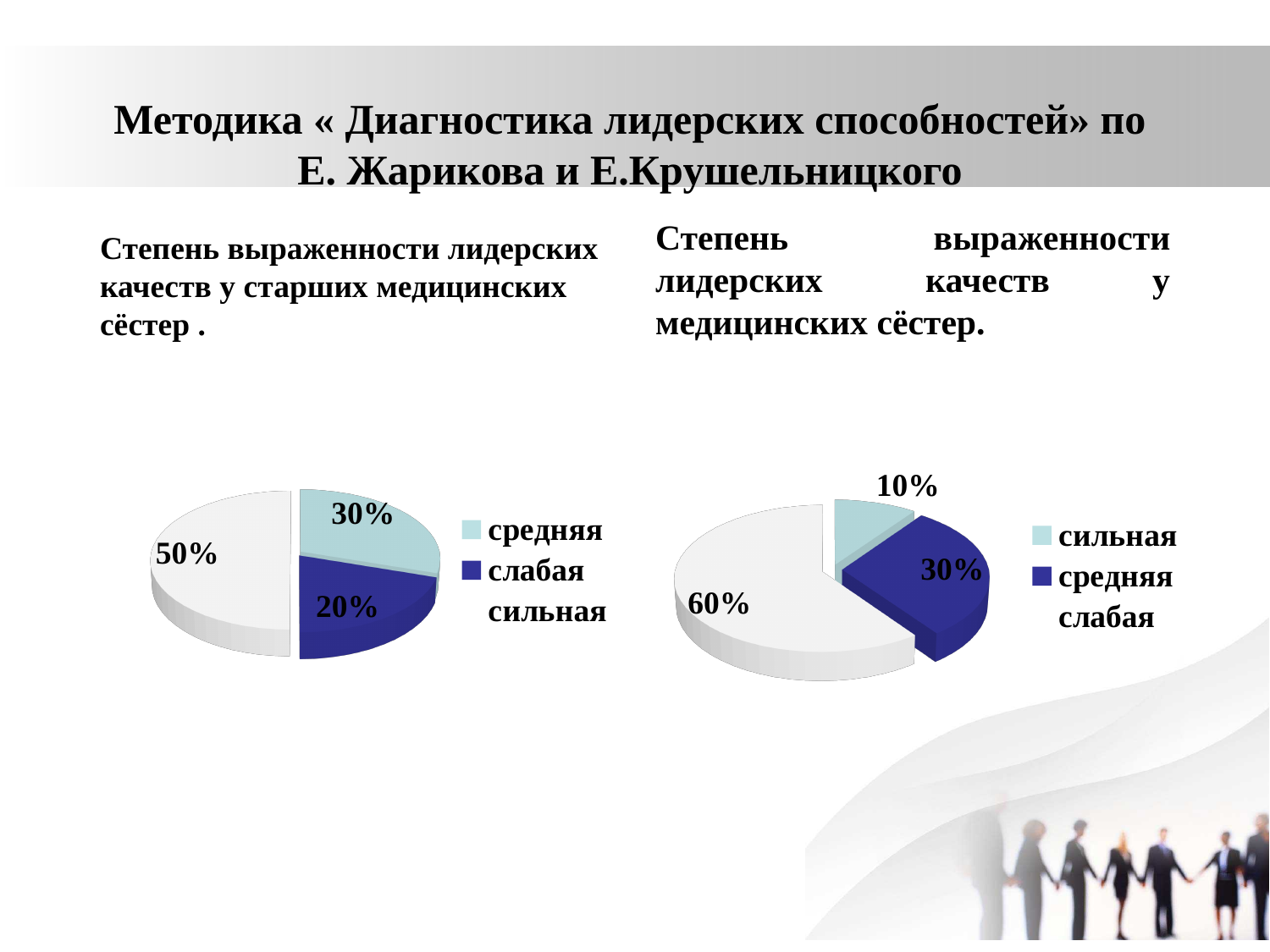

# Методика « Диагностика лидерских способностей» по Е. Жарикова и Е.Крушельницкого
Степень выраженности лидерских качеств у старших медицинских сёстер .
Степень выраженности лидерских качеств у медицинских сёстер.

[unsupported chart]

[unsupported chart]